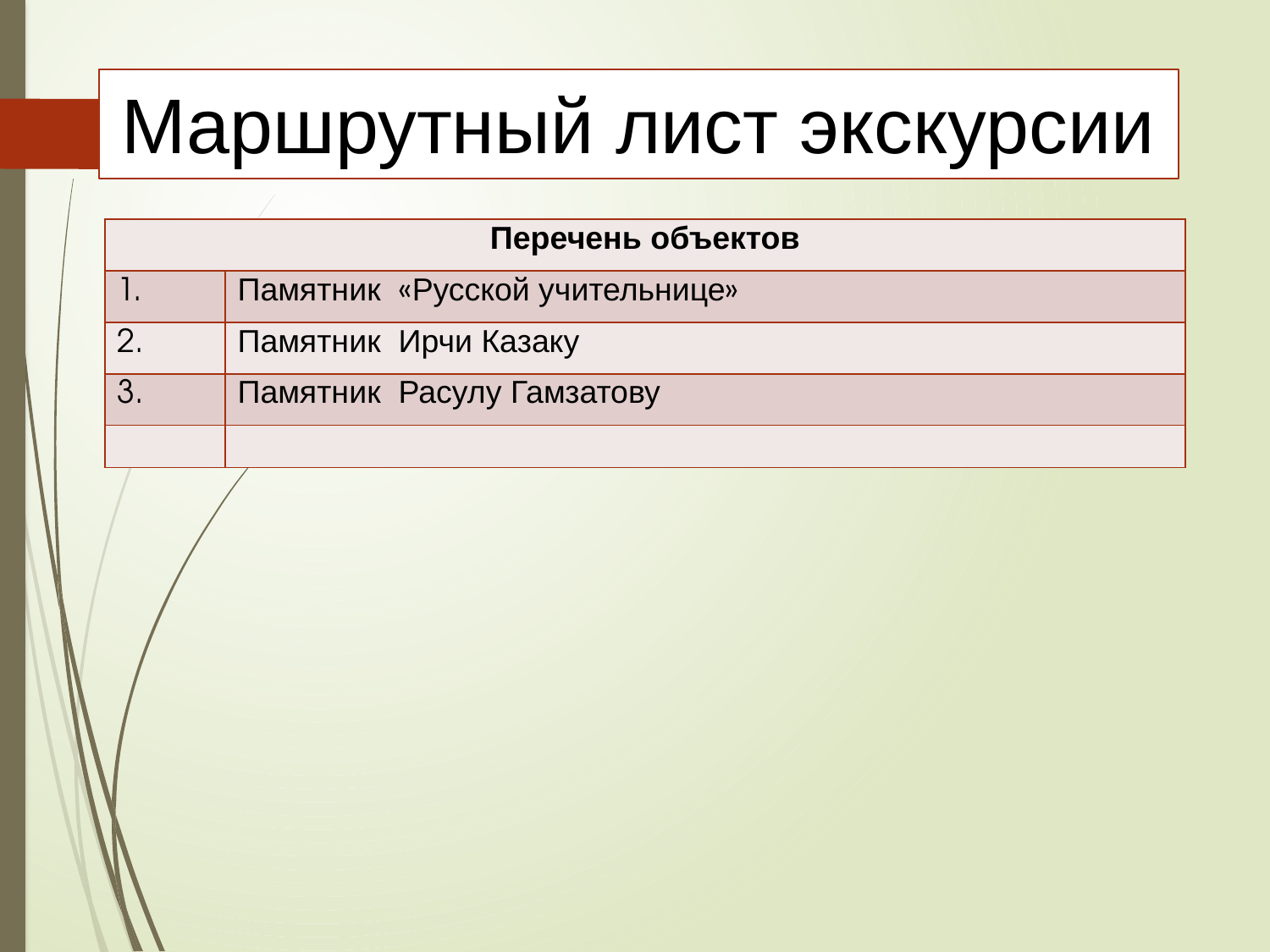

Маршрутный лист экскурсии
| Перечень объектов |  |
| --- | --- |
| 1. | Памятник «Русской учительнице» |
| 2. | Памятник Ирчи Казаку |
| 3. | Памятник Расулу Гамзатову |
|  |  |